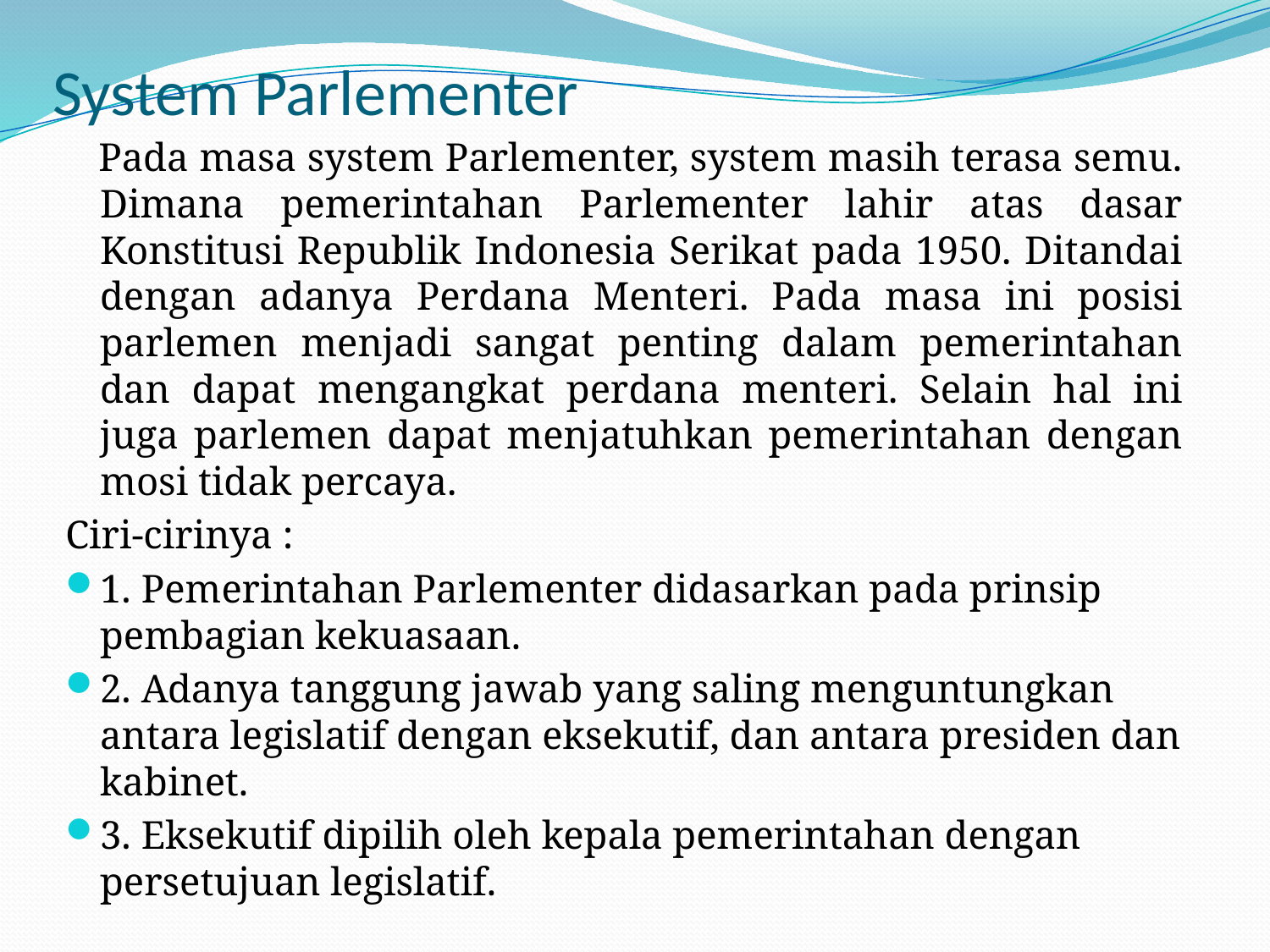

# System Parlementer
   Pada masa system Parlementer, system masih terasa semu. Dimana pemerintahan Parlementer lahir atas dasar Konstitusi Republik Indonesia Serikat pada 1950. Ditandai dengan adanya Perdana Menteri. Pada masa ini posisi parlemen menjadi sangat penting dalam pemerintahan dan dapat mengangkat perdana menteri. Selain hal ini juga parlemen dapat menjatuhkan pemerintahan dengan mosi tidak percaya.
Ciri-cirinya :
1. Pemerintahan Parlementer didasarkan pada prinsip pembagian kekuasaan.
2. Adanya tanggung jawab yang saling menguntungkan antara legislatif dengan eksekutif, dan antara presiden dan kabinet.
3. Eksekutif dipilih oleh kepala pemerintahan dengan persetujuan legislatif.